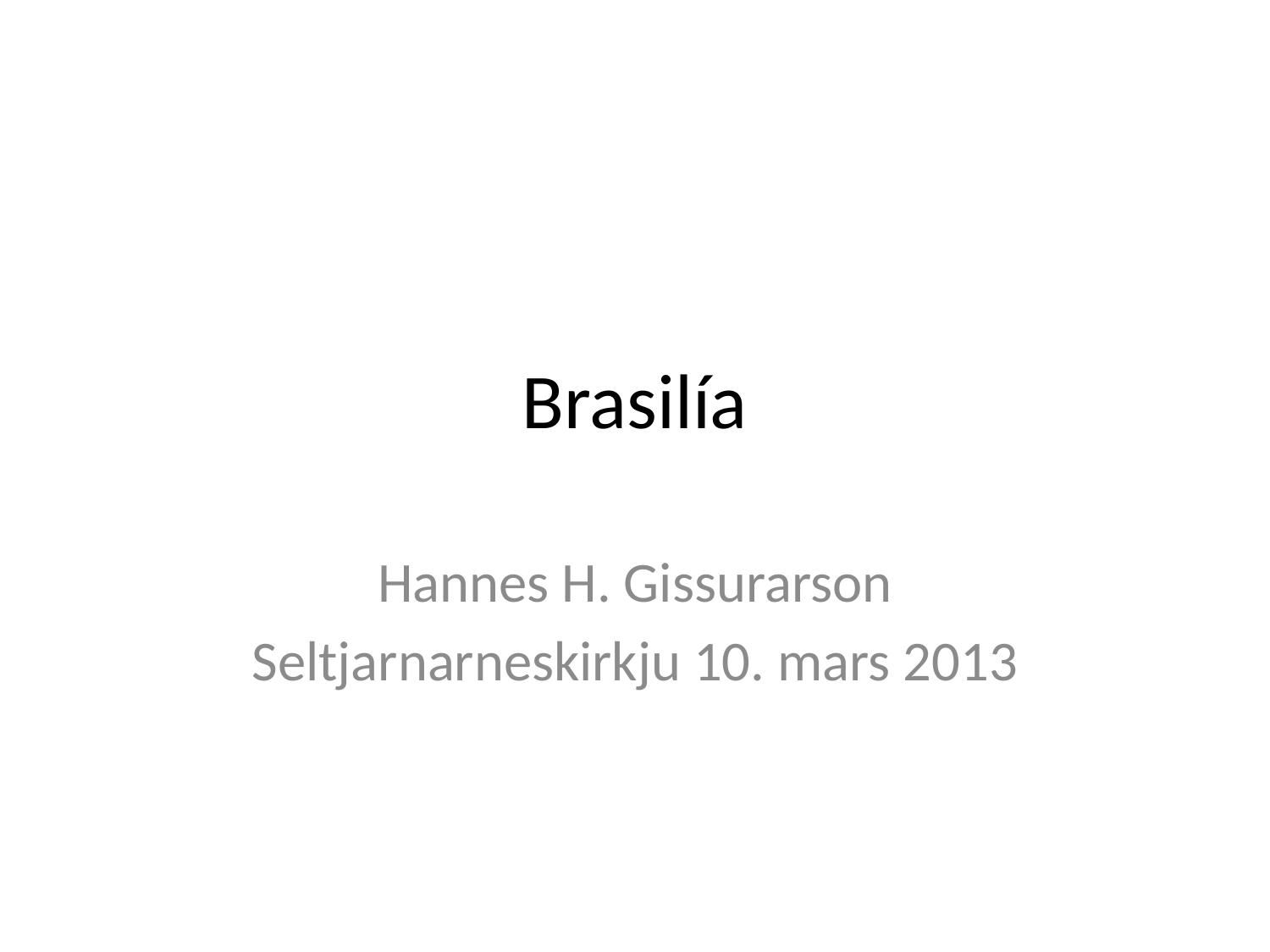

# Brasilía
Hannes H. Gissurarson
Seltjarnarneskirkju 10. mars 2013